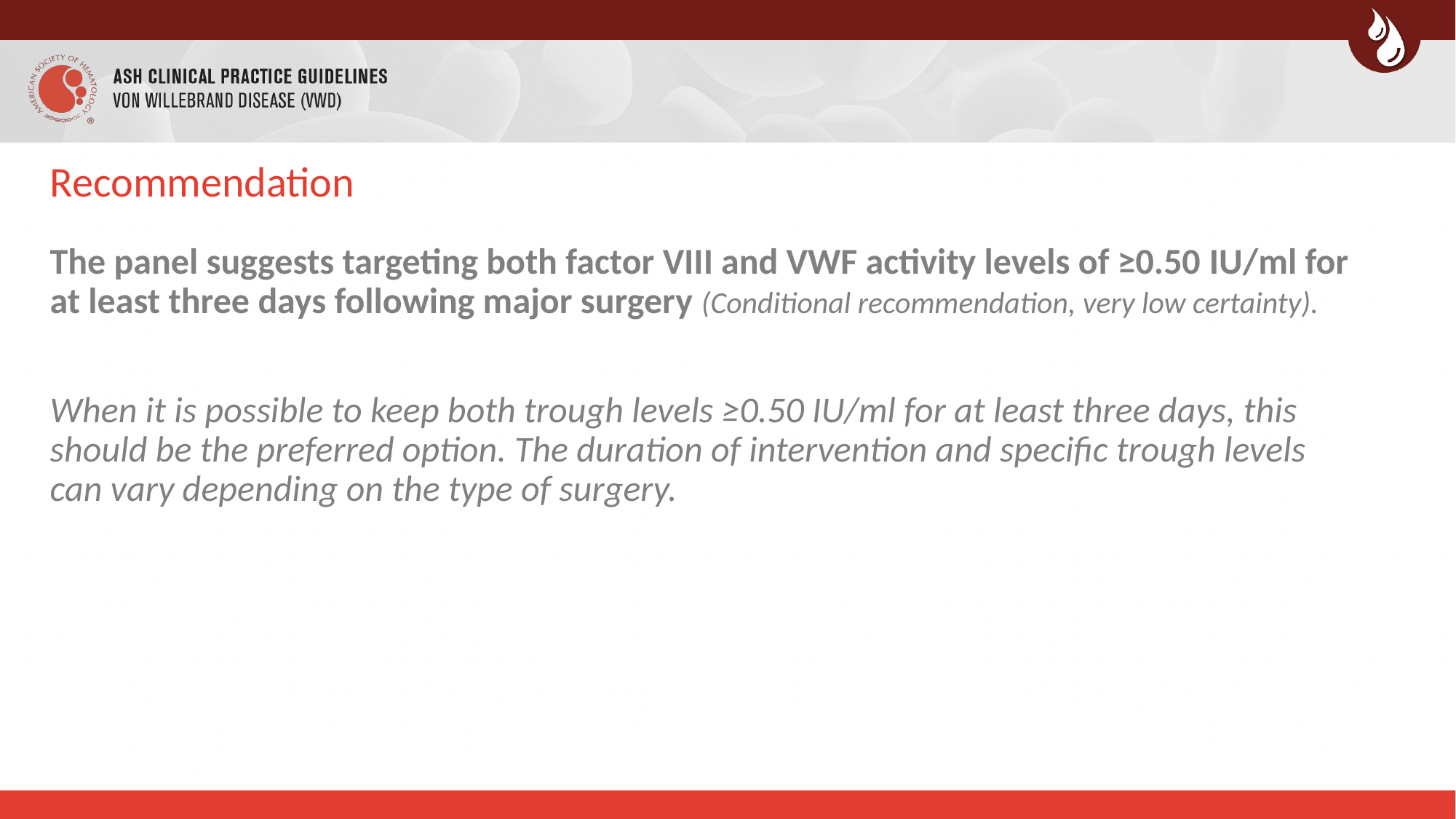

# Recommendation
The panel suggests targeting both factor VIII and VWF activity levels of ≥0.50 IU/ml for at least three days following major surgery (Conditional recommendation, very low certainty).

When it is possible to keep both trough levels ≥0.50 IU/ml for at least three days, this should be the preferred option. The duration of intervention and specific trough levels can vary depending on the type of surgery.